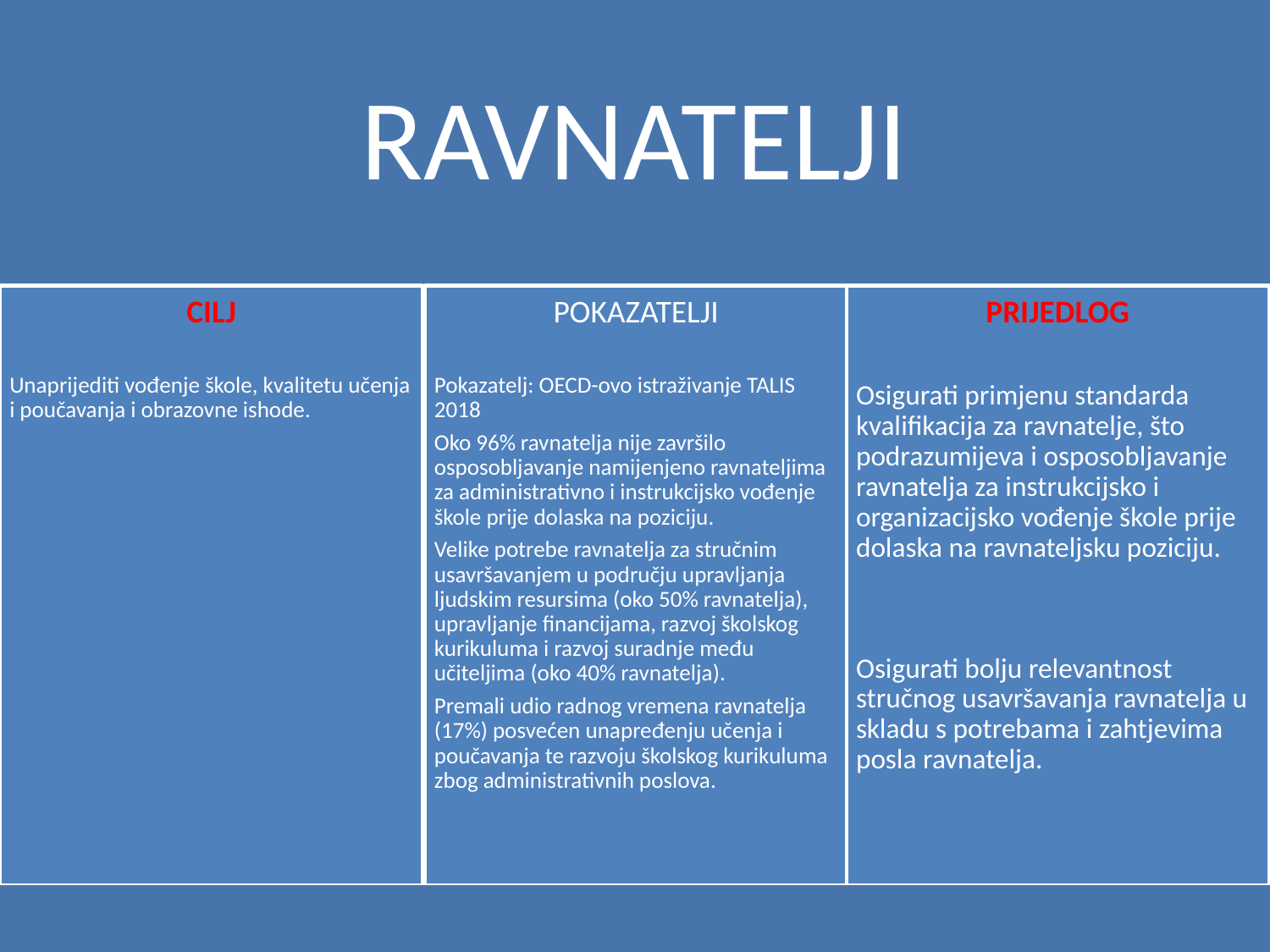

RAVNATELJI
CILJ

Unaprijediti vođenje škole, kvalitetu učenja i poučavanja i obrazovne ishode.
POKAZATELJI

Pokazatelj: OECD-ovo istraživanje TALIS 2018
Oko 96% ravnatelja nije završilo osposobljavanje namijenjeno ravnateljima za administrativno i instrukcijsko vođenje škole prije dolaska na poziciju.
Velike potrebe ravnatelja za stručnim usavršavanjem u području upravljanja ljudskim resursima (oko 50% ravnatelja), upravljanje financijama, razvoj školskog kurikuluma i razvoj suradnje među učiteljima (oko 40% ravnatelja).
Premali udio radnog vremena ravnatelja (17%) posvećen unapređenju učenja i poučavanja te razvoju školskog kurikuluma zbog administrativnih poslova.
PRIJEDLOG

Osigurati primjenu standarda kvalifikacija za ravnatelje, što podrazumijeva i osposobljavanje ravnatelja za instrukcijsko i organizacijsko vođenje škole prije dolaska na ravnateljsku poziciju.

Osigurati bolju relevantnost stručnog usavršavanja ravnatelja u skladu s potrebama i zahtjevima posla ravnatelja.